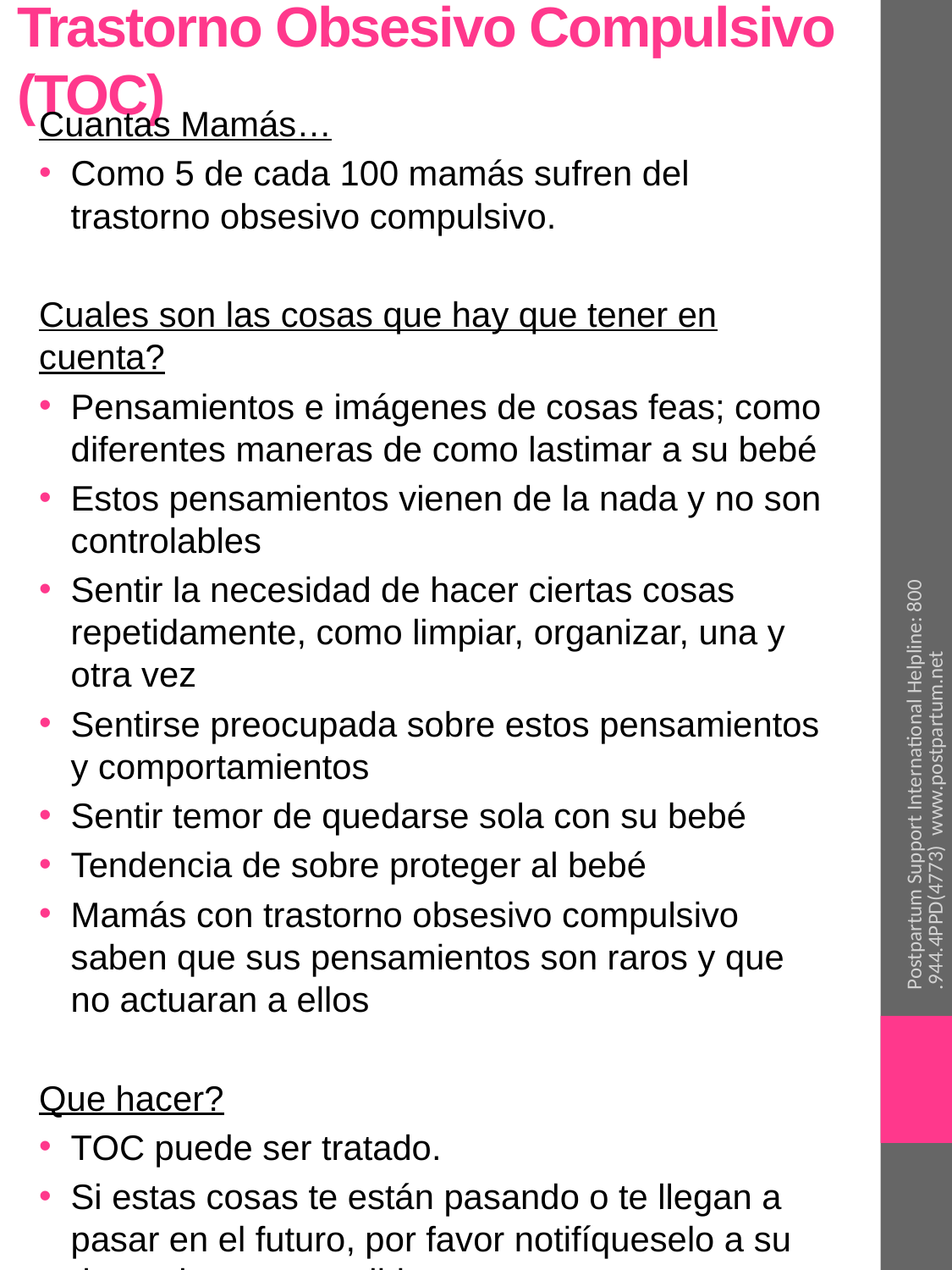

# Trastorno Obsesivo Compulsivo (TOC)
Cuantas Mamás…
Como 5 de cada 100 mamás sufren del trastorno obsesivo compulsivo.

Cuales son las cosas que hay que tener en cuenta?
Pensamientos e imágenes de cosas feas; como diferentes maneras de como lastimar a su bebé
Estos pensamientos vienen de la nada y no son controlables
Sentir la necesidad de hacer ciertas cosas repetidamente, como limpiar, organizar, una y otra vez
Sentirse preocupada sobre estos pensamientos y comportamientos
Sentir temor de quedarse sola con su bebé
Tendencia de sobre proteger al bebé
Mamás con trastorno obsesivo compulsivo saben que sus pensamientos son raros y que no actuaran a ellos

Que hacer?
TOC puede ser tratado.
Si estas cosas te están pasando o te llegan a pasar en el futuro, por favor notifíqueselo a su doctor lo antes posible.
Postpartum Support International Helpline: 800.944.4PPD(4773)  www.postpartum.net